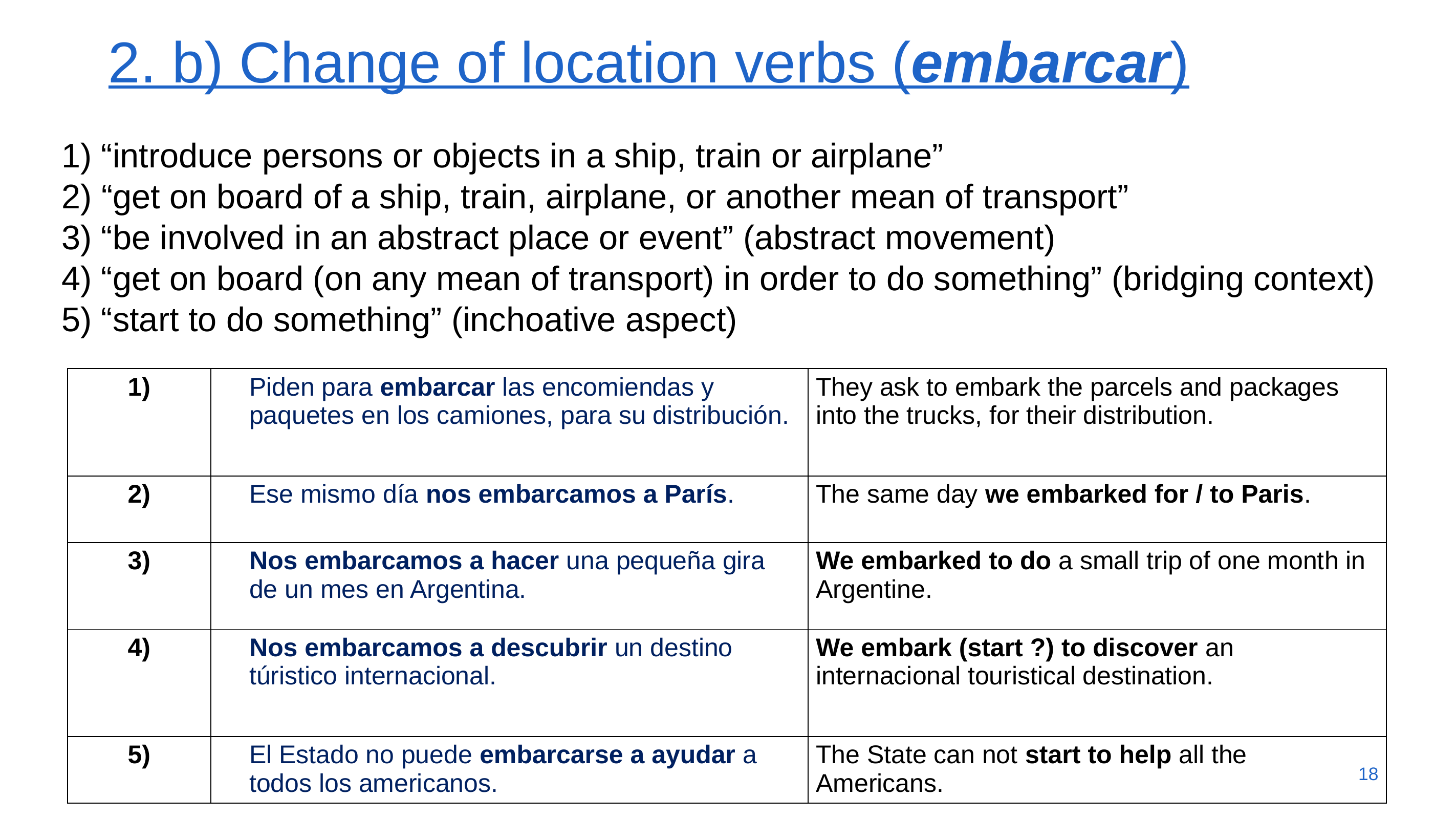

# 2. b) Change of location verbs (embarcar)
1) “introduce persons or objects in a ship, train or airplane”
2) “get on board of a ship, train, airplane, or another mean of transport”
3) “be involved in an abstract place or event” (abstract movement)
4) “get on board (on any mean of transport) in order to do something” (bridging context)
5) “start to do something” (inchoative aspect)

| 1) | Piden para embarcar las encomiendas y paquetes en los camiones, para su distribución. | They ask to embark the parcels and packages into the trucks, for their distribution. |
| --- | --- | --- |
| 2) | Ese mismo día nos embarcamos a París. | The same day we embarked for / to Paris. |
| 3) | Nos embarcamos a hacer una pequeña gira de un mes en Argentina. | We embarked to do a small trip of one month in Argentine. |
| 4) | Nos embarcamos a descubrir un destino túristico internacional. | We embark (start ?) to discover an internacional touristical destination. |
| 5) | El Estado no puede embarcarse a ayudar a todos los americanos. | The State can not start to help all the Americans. |
18